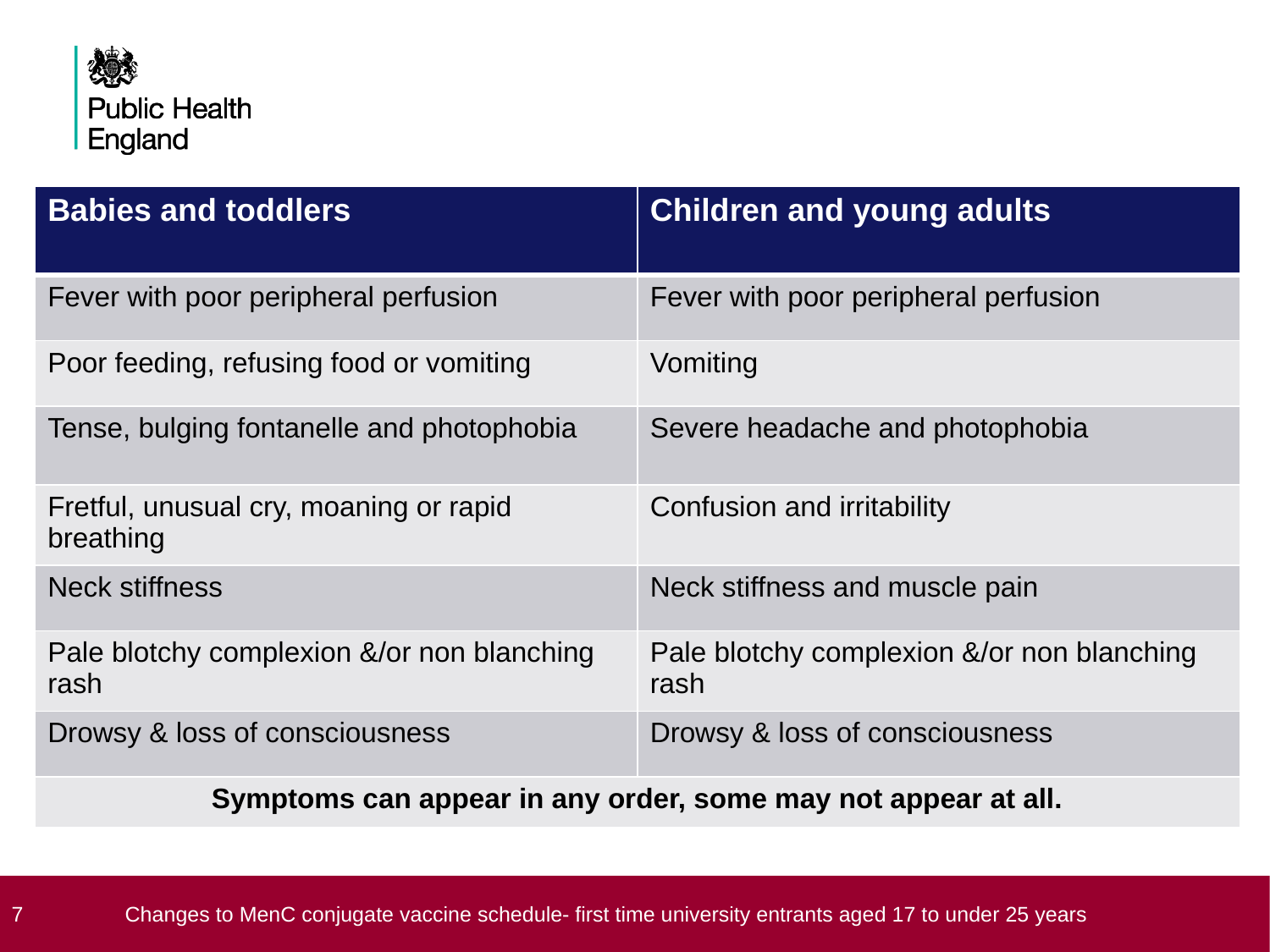

| Babies and toddlers | Children and young adults |
| --- | --- |
| Fever with poor peripheral perfusion | Fever with poor peripheral perfusion |
| Poor feeding, refusing food or vomiting | Vomiting |
| Tense, bulging fontanelle and photophobia | Severe headache and photophobia |
| Fretful, unusual cry, moaning or rapid breathing | Confusion and irritability |
| Neck stiffness | Neck stiffness and muscle pain |
| Pale blotchy complexion &/or non blanching rash | Pale blotchy complexion &/or non blanching rash |
| Drowsy & loss of consciousness | Drowsy & loss of consciousness |
| Symptoms can appear in any order, some may not appear at all. |  |
# Clinical presentation of Meningococcal infection
Neck stiffness & muscle pain

  7
Changes to MenC conjugate vaccine schedule- first time university entrants aged 17 to under 25 years